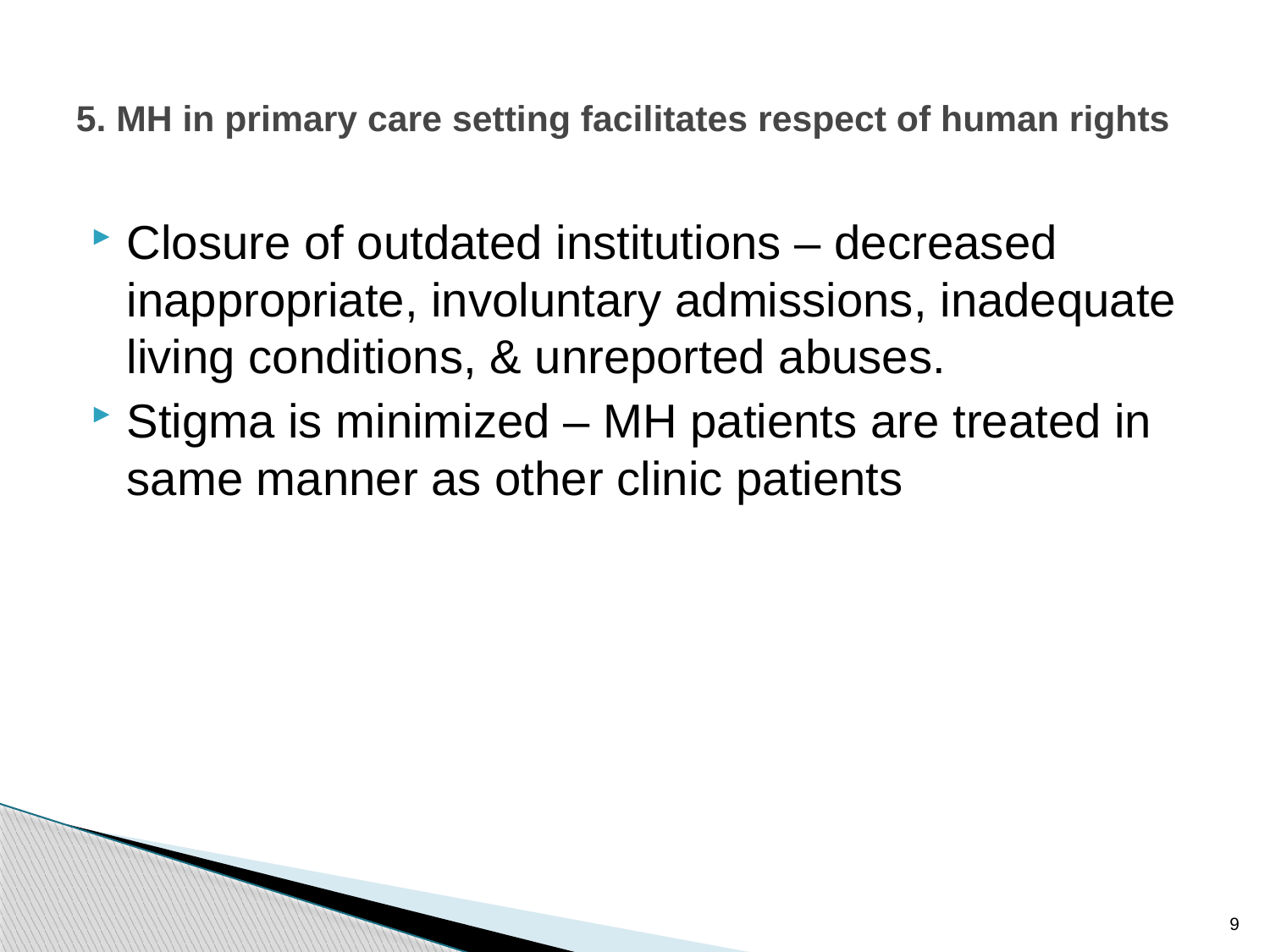

# 5. MH in primary care setting facilitates respect of human rights
Closure of outdated institutions – decreased inappropriate, involuntary admissions, inadequate living conditions, & unreported abuses.
Stigma is minimized – MH patients are treated in same manner as other clinic patients
9